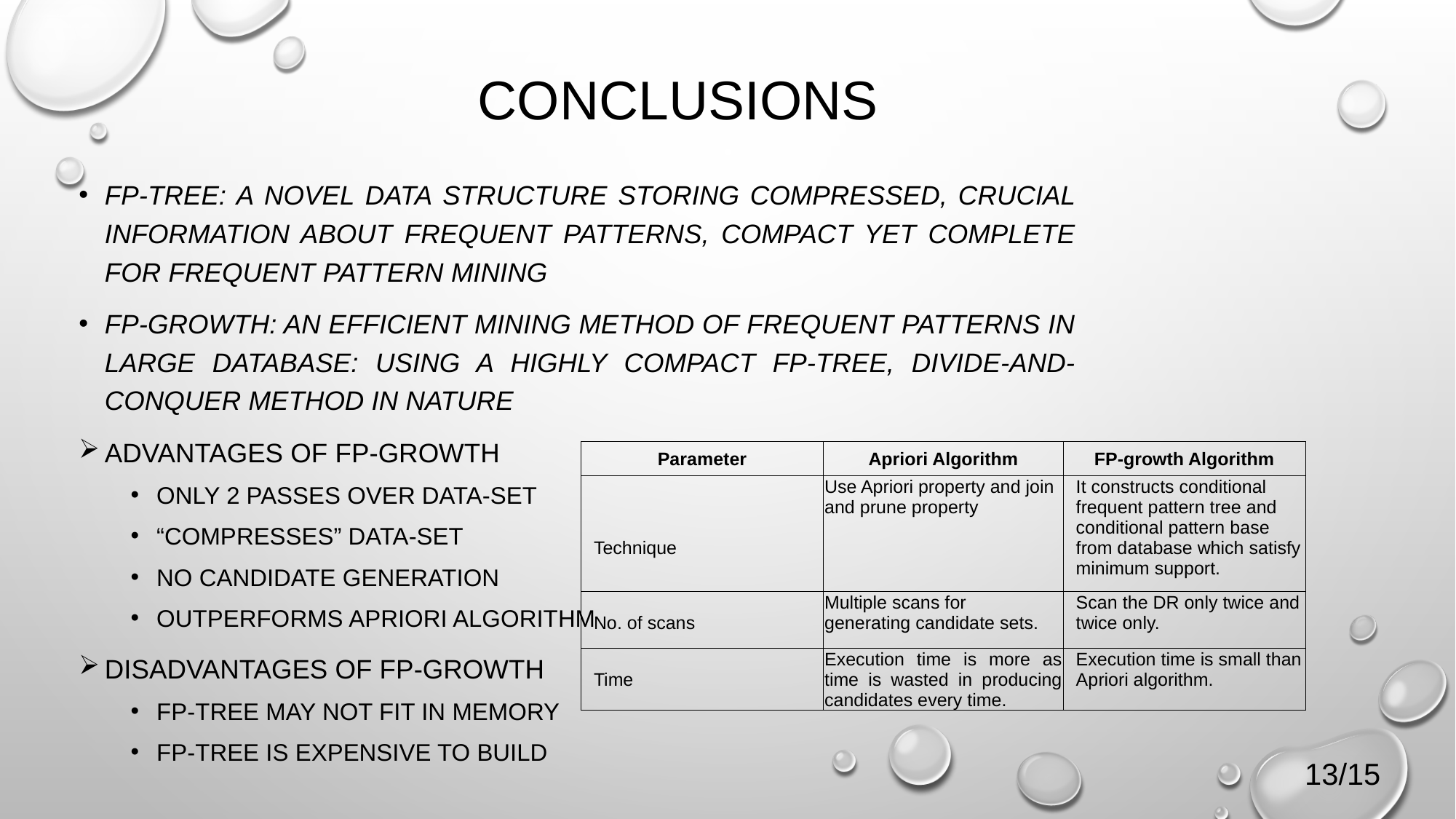

# conclusions
FP-tree: a novel data structure storing compressed, crucial information about frequent patterns, compact yet complete for frequent pattern mining
FP-growth: an efficient mining method of frequent patterns in large Database: using a highly compact FP-tree, divide-and-conquer method in nature
Advantages of FP-Growth
only 2 passes over data-set
“compresses” data-set
no candidate generation
outperforms Apriori Algorithm
Disadvantages of FP-Growth
FP-Tree may not fit in memory
FP-Tree is expensive to build
| Parameter | Apriori Algorithm | FP-growth Algorithm |
| --- | --- | --- |
| Technique | Use Apriori property and join and prune property | It constructs conditional frequent pattern tree and conditional pattern base from database which satisfy minimum support. |
| No. of scans | Multiple scans for generating candidate sets. | Scan the DR only twice and twice only. |
| Time | Execution time is more as time is wasted in producing candidates every time. | Execution time is small than Apriori algorithm. |
13/15